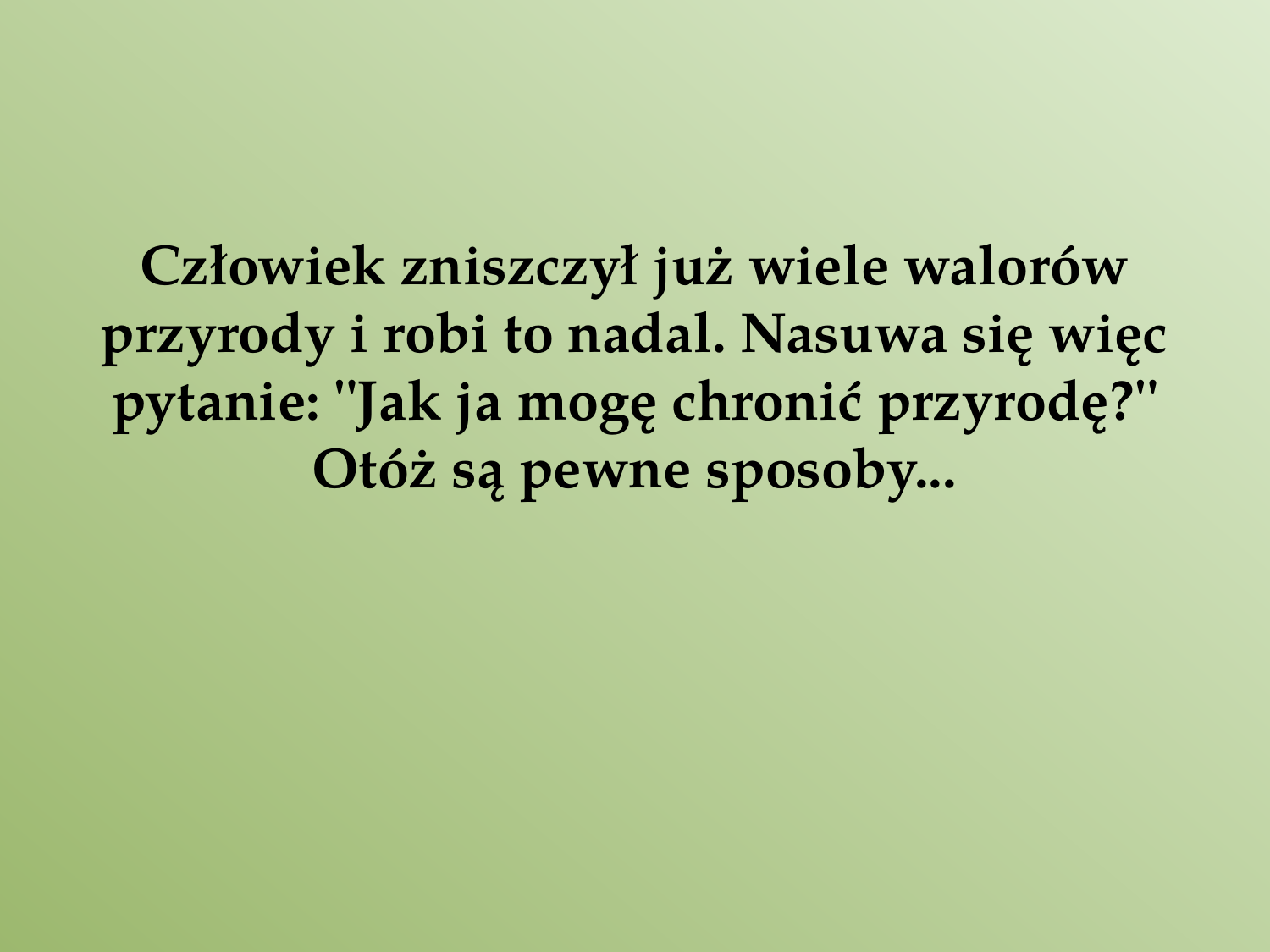

Człowiek zniszczył już wiele walorów przyrody i robi to nadal. Nasuwa się więc pytanie: "Jak ja mogę chronić przyrodę?" Otóż są pewne sposoby...